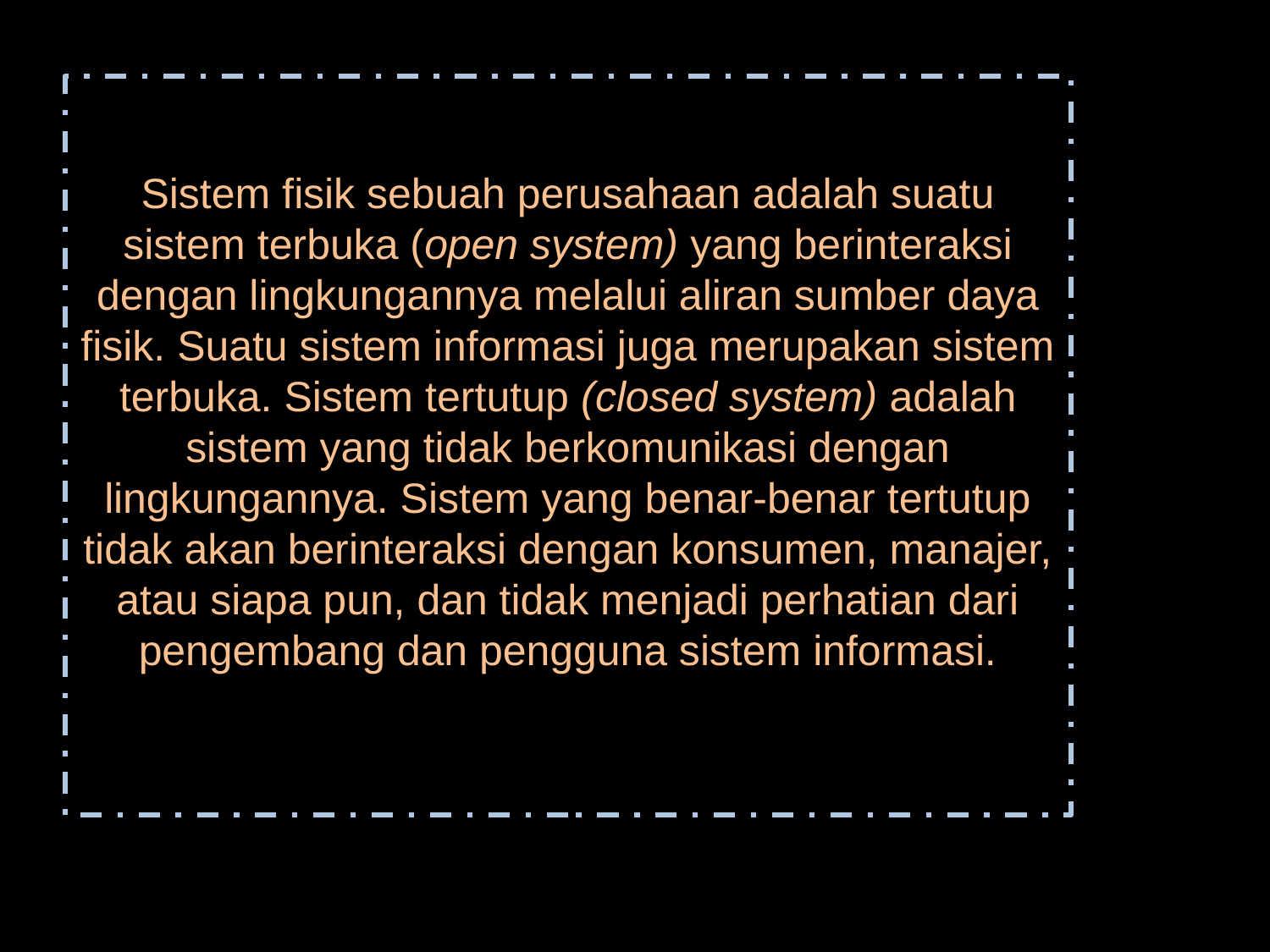

# Sistem fisik sebuah perusahaan adalah suatu sistem terbuka (open system) yang berinteraksi dengan lingkungannya melalui aliran sumber daya fisik. Suatu sistem informasi juga merupakan sistem terbuka. Sistem tertutup (closed system) adalah sistem yang tidak berkomunikasi dengan lingkungannya. Sistem yang benar-benar tertutup tidak akan berinteraksi dengan konsumen, manajer, atau siapa pun, dan tidak menjadi perhatian dari pengembang dan pengguna sistem informasi.